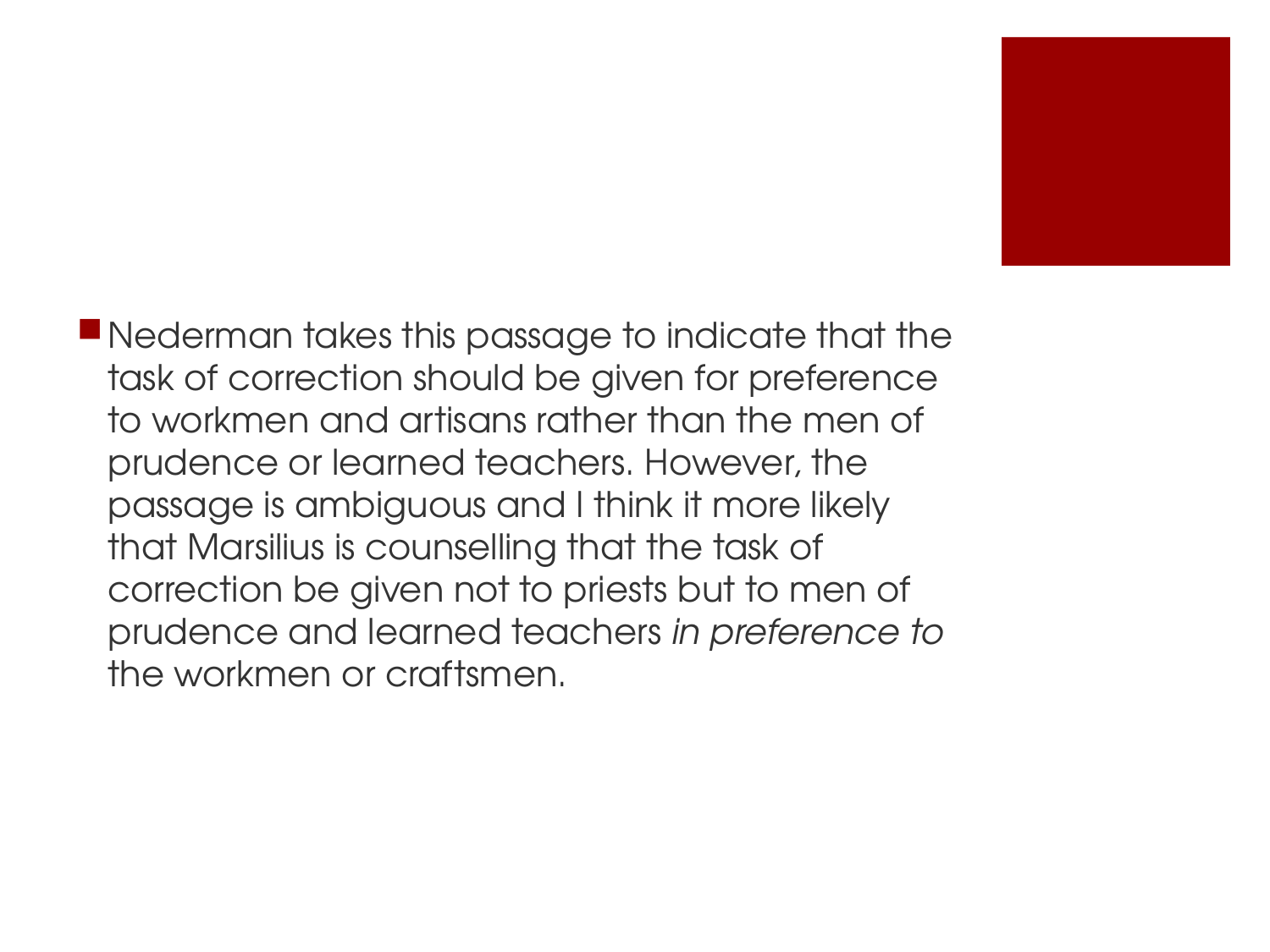

#
Nederman takes this passage to indicate that the task of correction should be given for preference to workmen and artisans rather than the men of prudence or learned teachers. However, the passage is ambiguous and I think it more likely that Marsilius is counselling that the task of correction be given not to priests but to men of prudence and learned teachers in preference to the workmen or craftsmen.